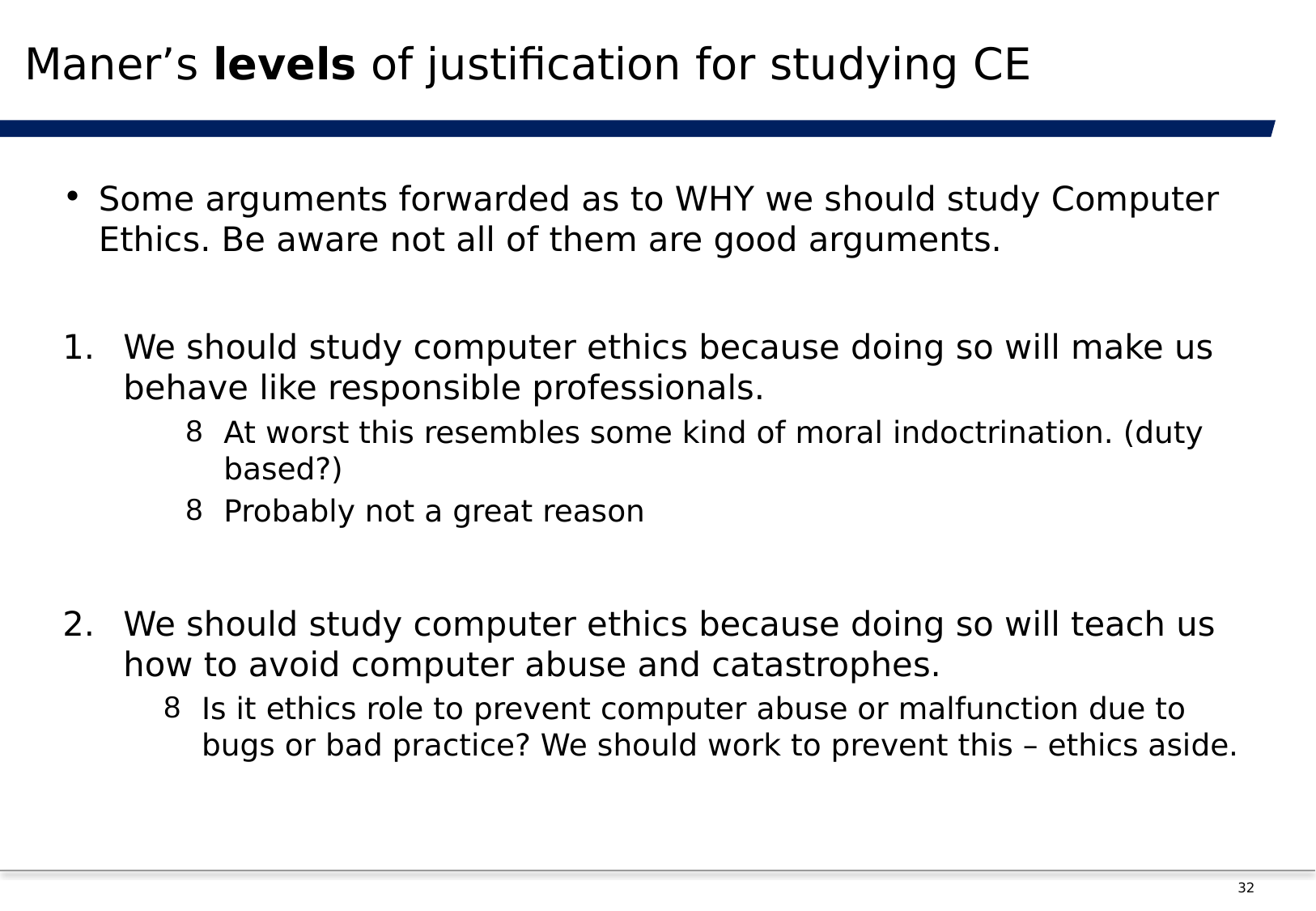

# Maner’s levels of justification for studying CE
Some arguments forwarded as to WHY we should study Computer Ethics. Be aware not all of them are good arguments.

We should study computer ethics because doing so will make us behave like responsible professionals.
At worst this resembles some kind of moral indoctrination. (duty based?)
Probably not a great reason

We should study computer ethics because doing so will teach us how to avoid computer abuse and catastrophes.
Is it ethics role to prevent computer abuse or malfunction due to bugs or bad practice? We should work to prevent this – ethics aside.